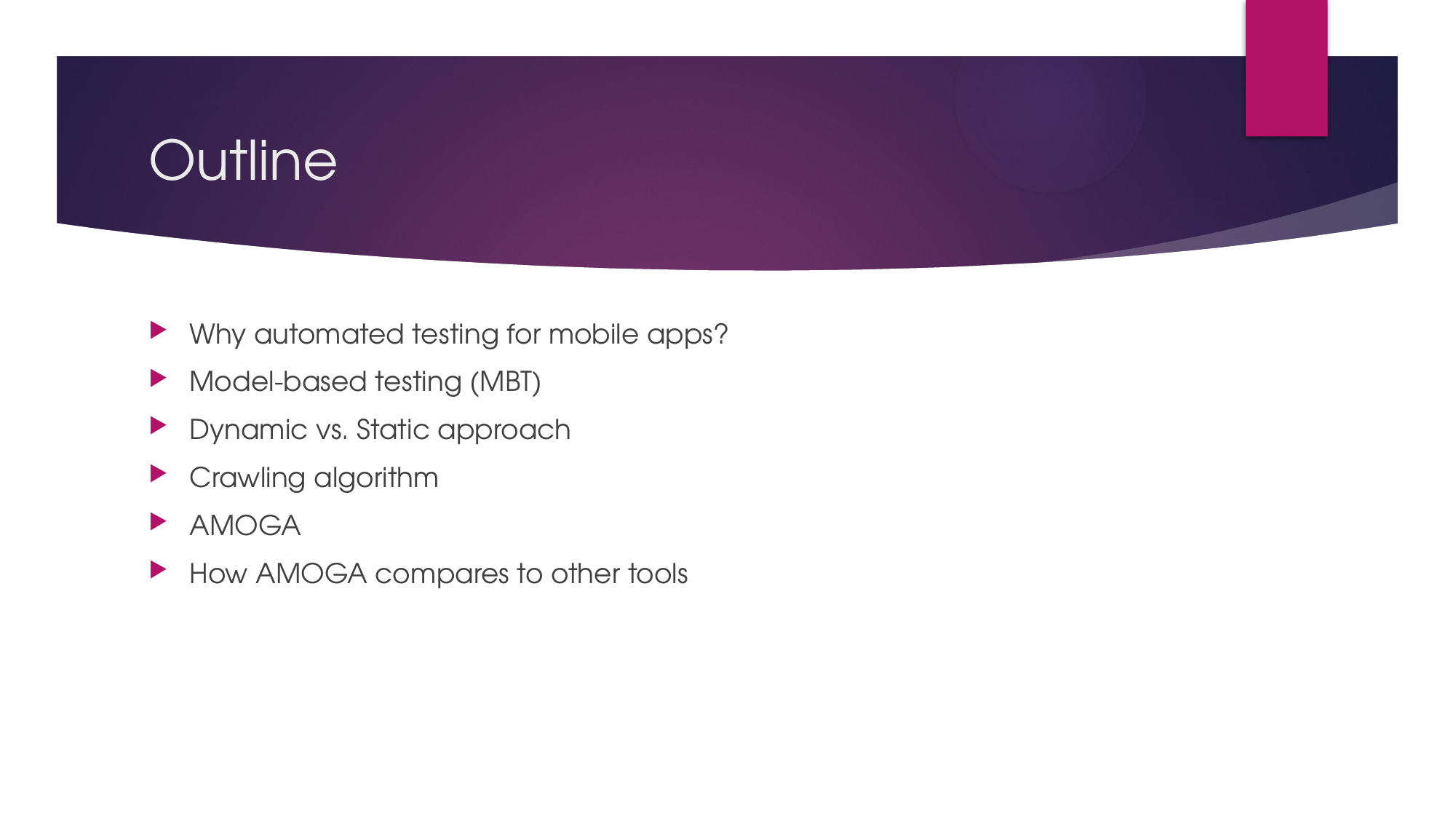

# Outline
Why automated testing for mobile apps?
Model-based testing (MBT)
Dynamic vs. Static approach
Crawling algorithm
AMOGA
How AMOGA compares to other tools